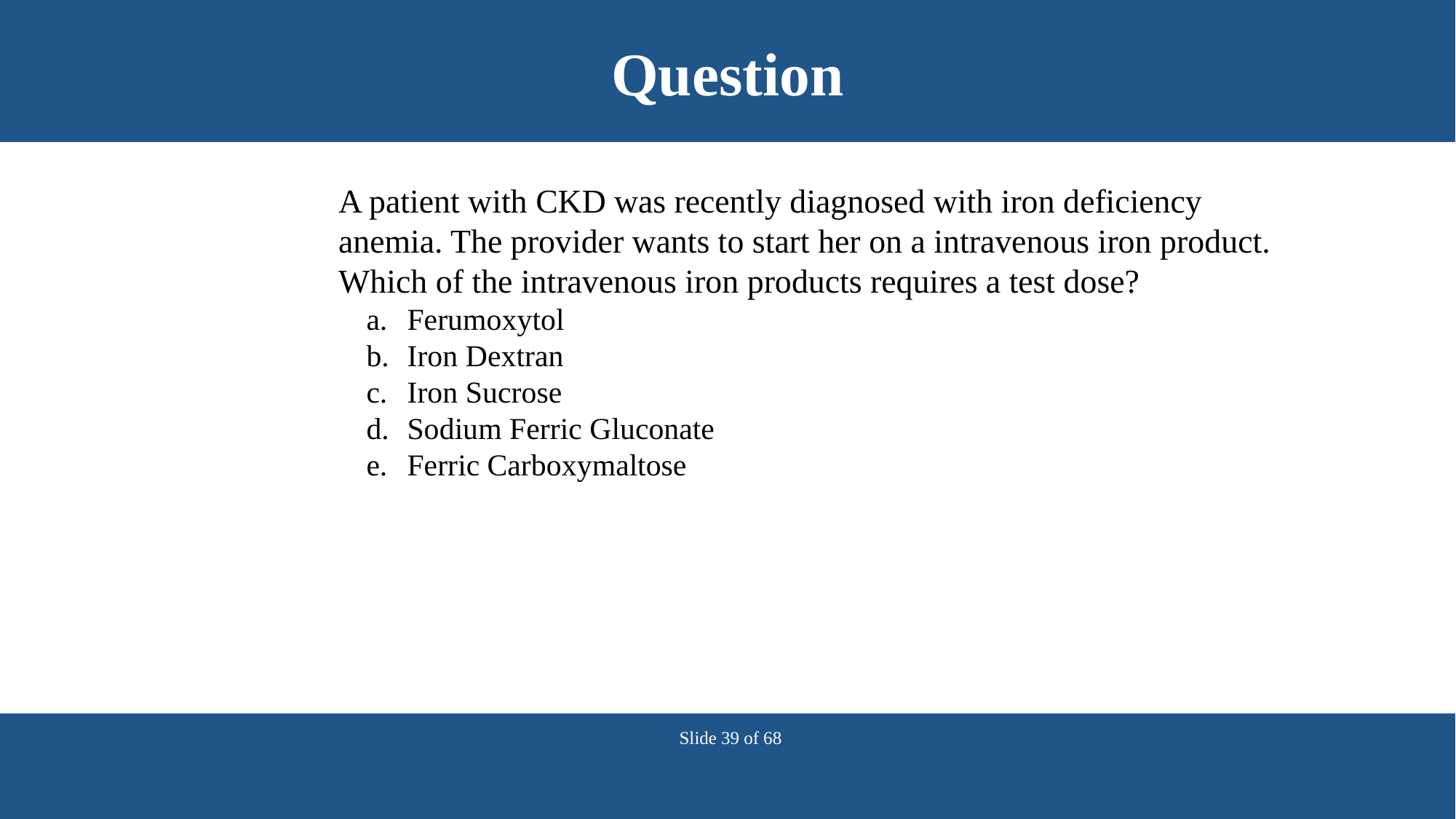

# Question
A patient with CKD was recently diagnosed with iron deficiency anemia. The provider wants to start her on a intravenous iron product. Which of the intravenous iron products requires a test dose?
a.	Ferumoxytol
b.	Iron Dextran
c.	Iron Sucrose
d.	Sodium Ferric Gluconate
e.	Ferric Carboxymaltose

Slide 39 of 68